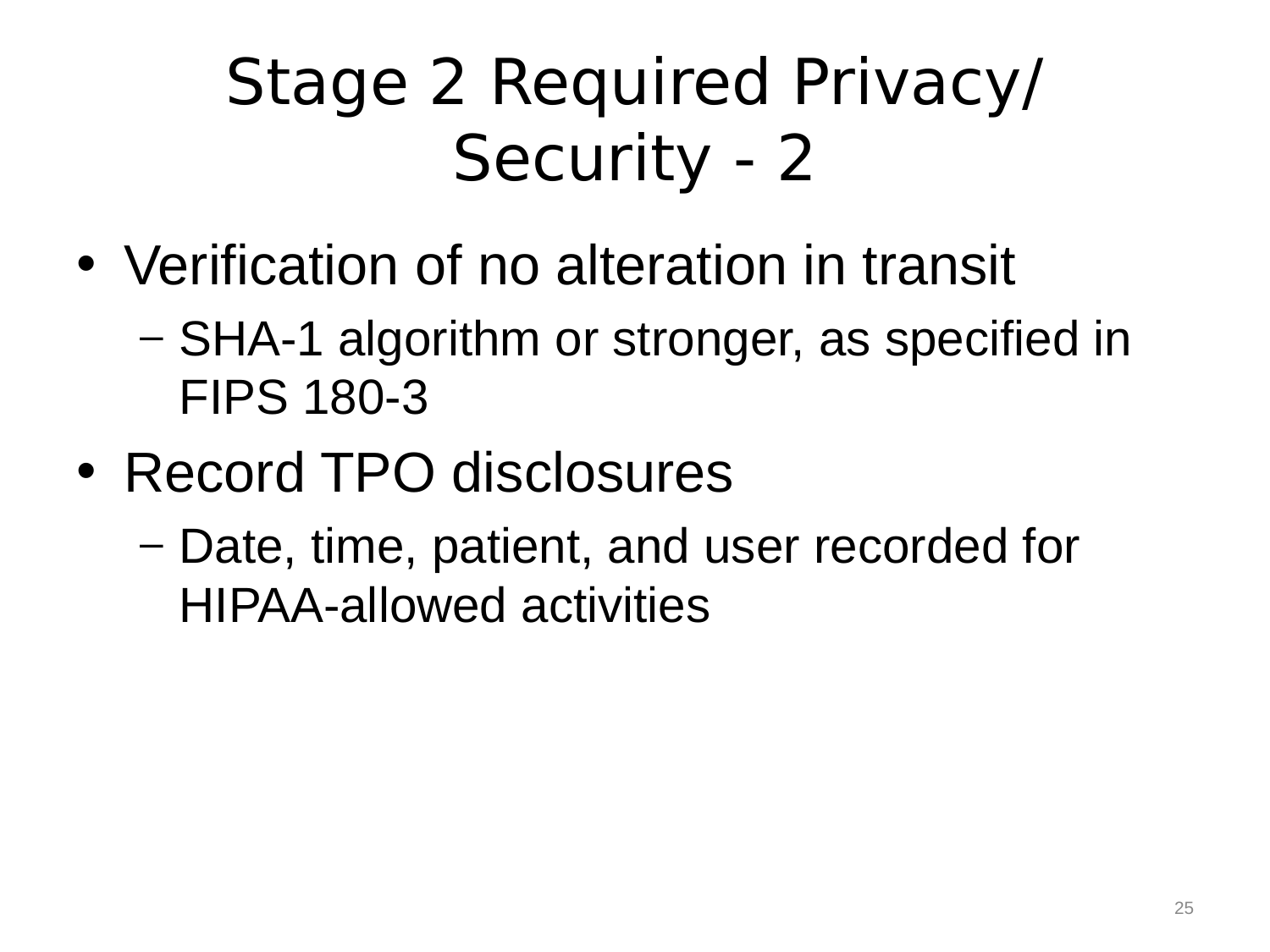

# Stage 2 Required Privacy/ Security - 2
Verification of no alteration in transit
SHA-1 algorithm or stronger, as specified in FIPS 180-3
Record TPO disclosures
Date, time, patient, and user recorded for HIPAA-allowed activities
25